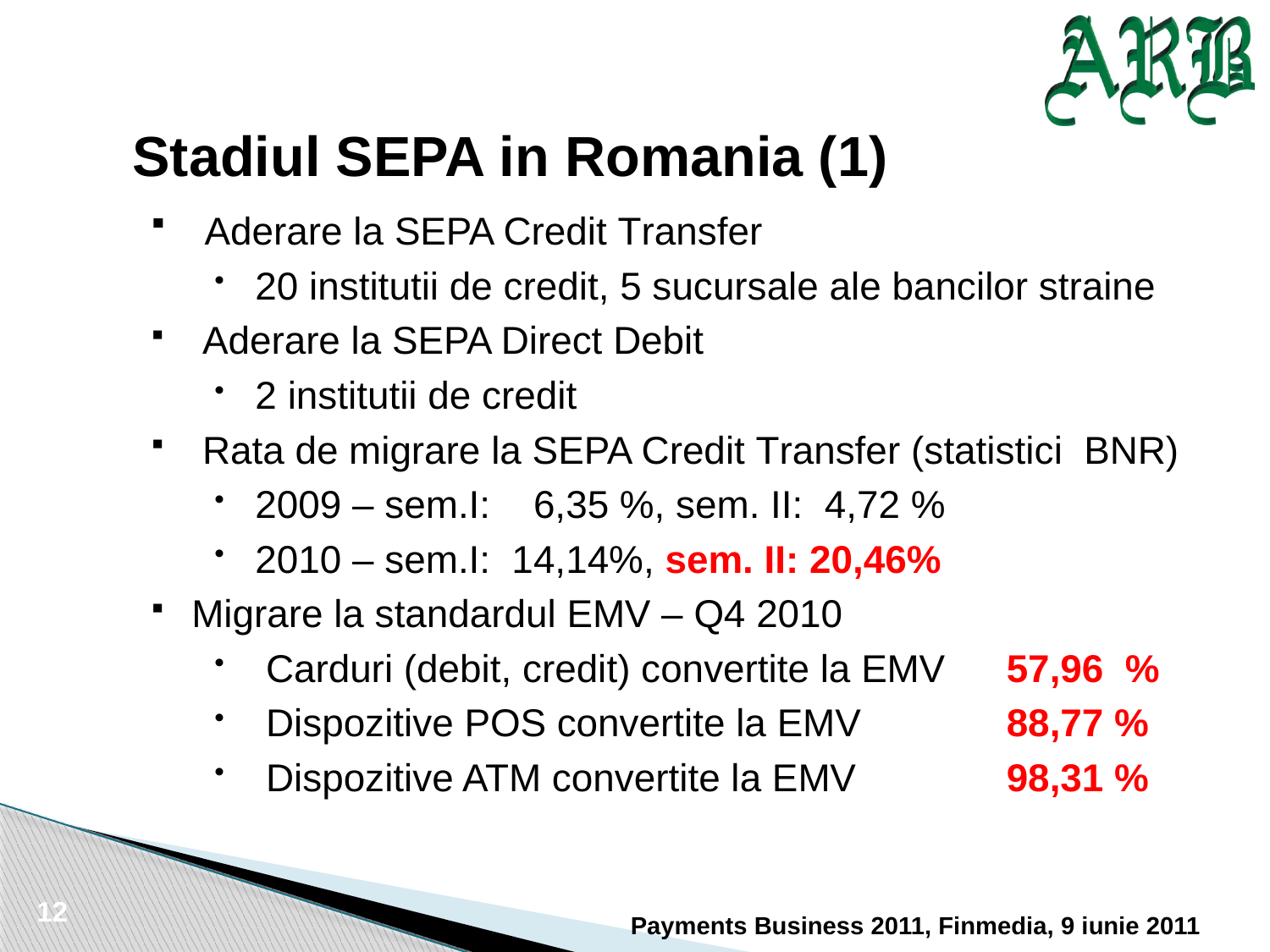

Stadiul SEPA in Romania (1)
  Aderare la SEPA Credit Transfer
 20 institutii de credit, 5 sucursale ale bancilor straine
  Aderare la SEPA Direct Debit
 2 institutii de credit
  Rata de migrare la SEPA Credit Transfer (statistici  BNR)
 2009 – sem.I:    6,35 %, sem. II:  4,72 %
 2010 – sem.I:  14,14%, sem. II: 20,46%
 Migrare la standardul EMV – Q4 2010
  Carduri (debit, credit) convertite la EMV	57,96  %
  Dispozitive POS convertite la EMV		88,77 %
  Dispozitive ATM convertite la EMV		98,31 %
12
Payments Business 2011, Finmedia, 9 iunie 2011